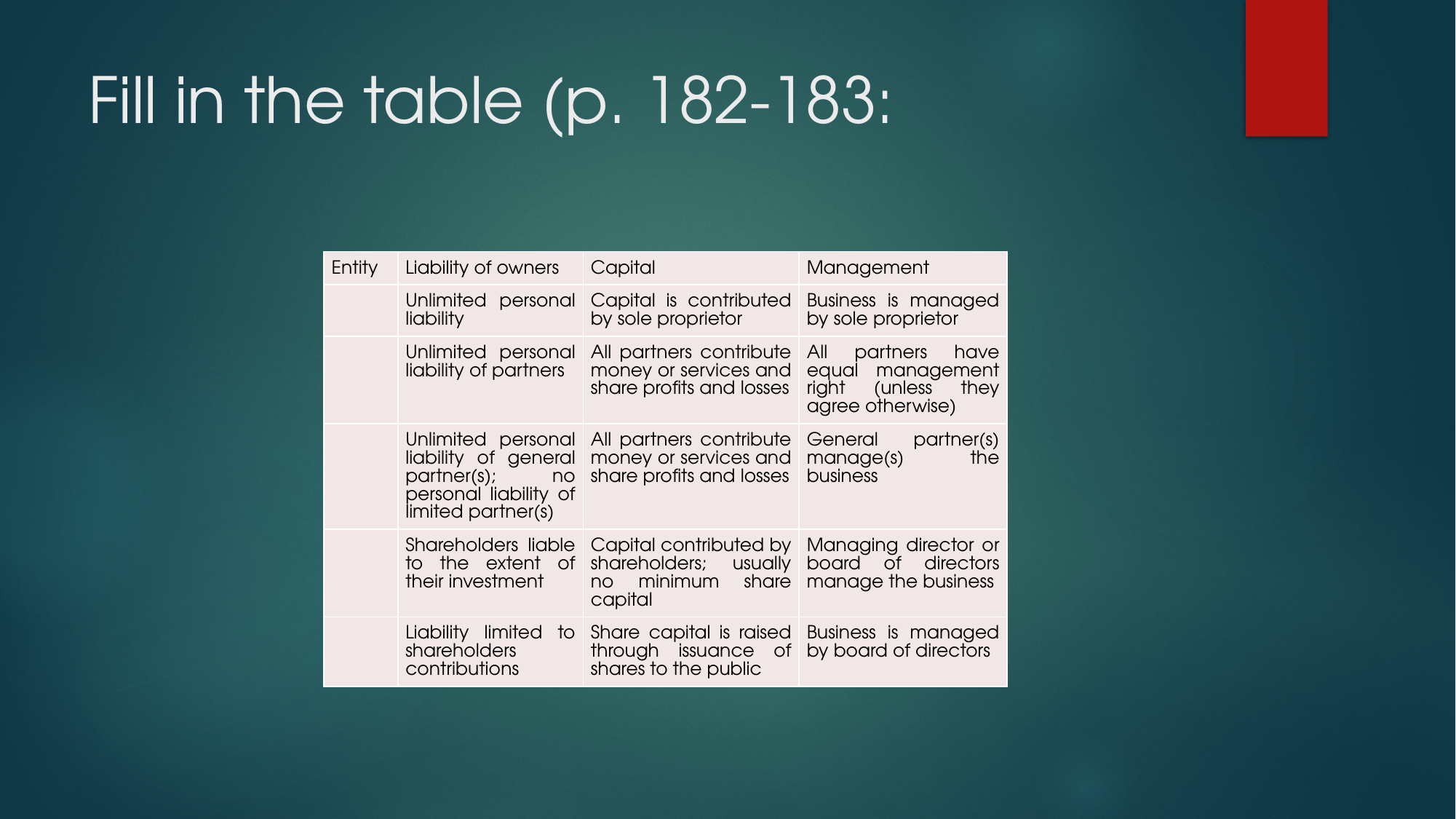

# Fill in the table (p. 182-183:
| Entity | Liability of owners | Capital | Management |
| --- | --- | --- | --- |
|  | Unlimited personal liability | Capital is contributed by sole proprietor | Business is managed by sole proprietor |
|  | Unlimited personal liability of partners | All partners contribute money or services and share profits and losses | All partners have equal management right (unless they agree otherwise) |
|  | Unlimited personal liability of general partner(s); no personal liability of limited partner(s) | All partners contribute money or services and share profits and losses | General partner(s) manage(s) the business |
|  | Shareholders liable to the extent of their investment | Capital contributed by shareholders; usually no minimum share capital | Managing director or board of directors manage the business |
|  | Liability limited to shareholders contributions | Share capital is raised through issuance of shares to the public | Business is managed by board of directors |